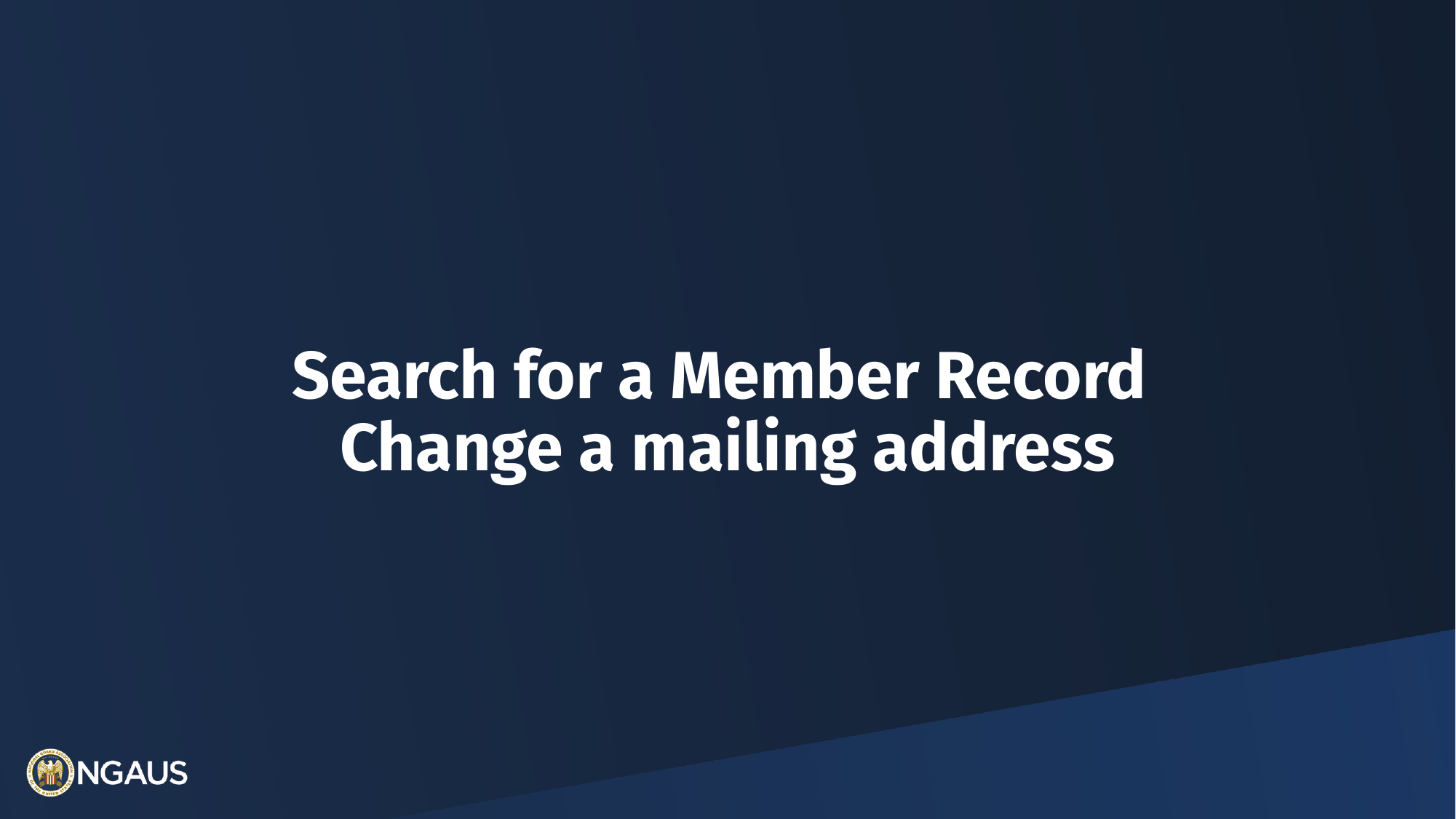

# Search for a Member Record Change a mailing address